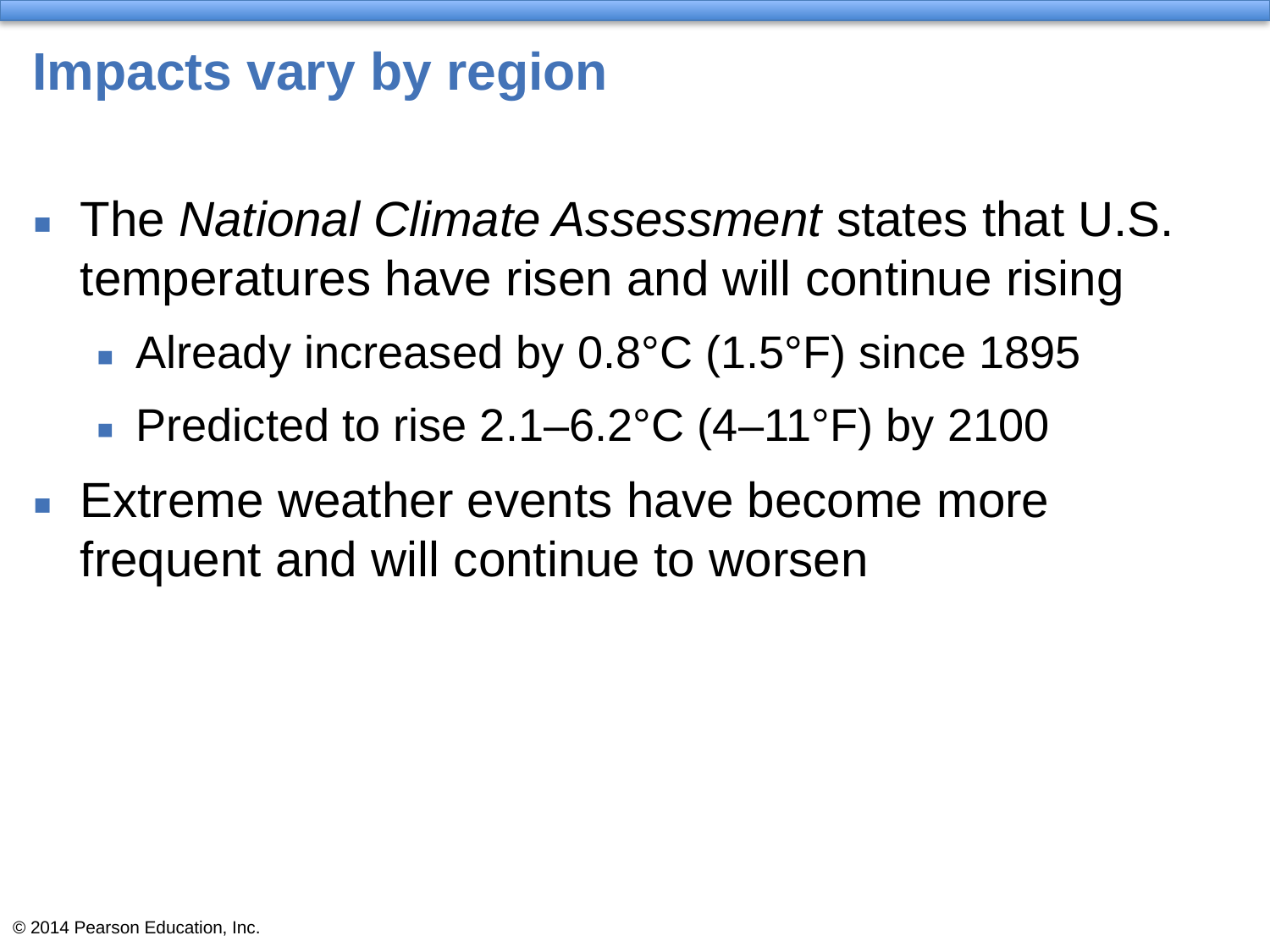

# Impacts vary by region
The National Climate Assessment states that U.S. temperatures have risen and will continue rising
Already increased by 0.8°C (1.5°F) since 1895
Predicted to rise 2.1–6.2°C (4–11°F) by 2100
Extreme weather events have become more frequent and will continue to worsen